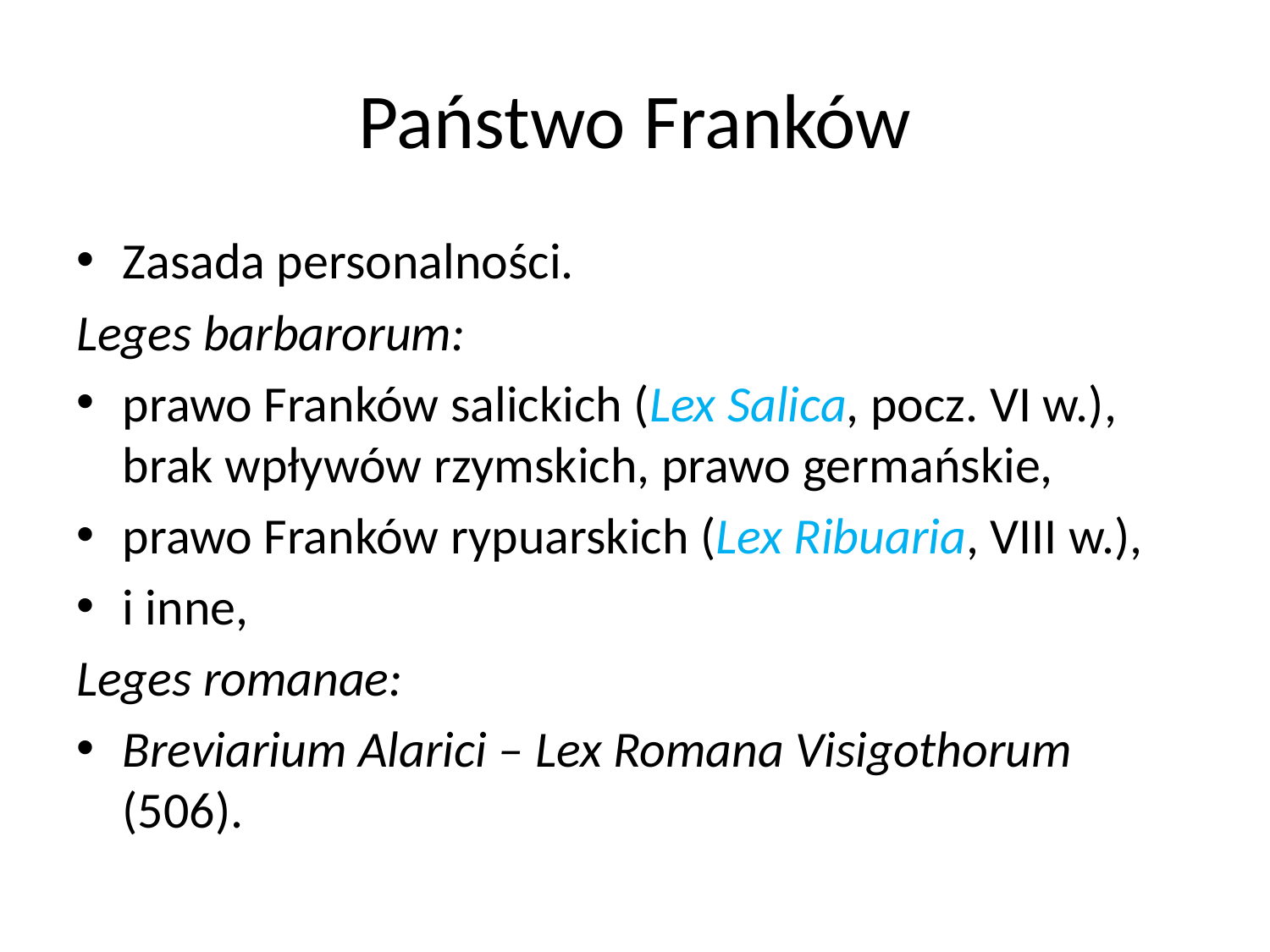

# Państwo Franków
Zasada personalności.
Leges barbarorum:
prawo Franków salickich (Lex Salica, pocz. VI w.), brak wpływów rzymskich, prawo germańskie,
prawo Franków rypuarskich (Lex Ribuaria, VIII w.),
i inne,
Leges romanae:
Breviarium Alarici – Lex Romana Visigothorum (506).